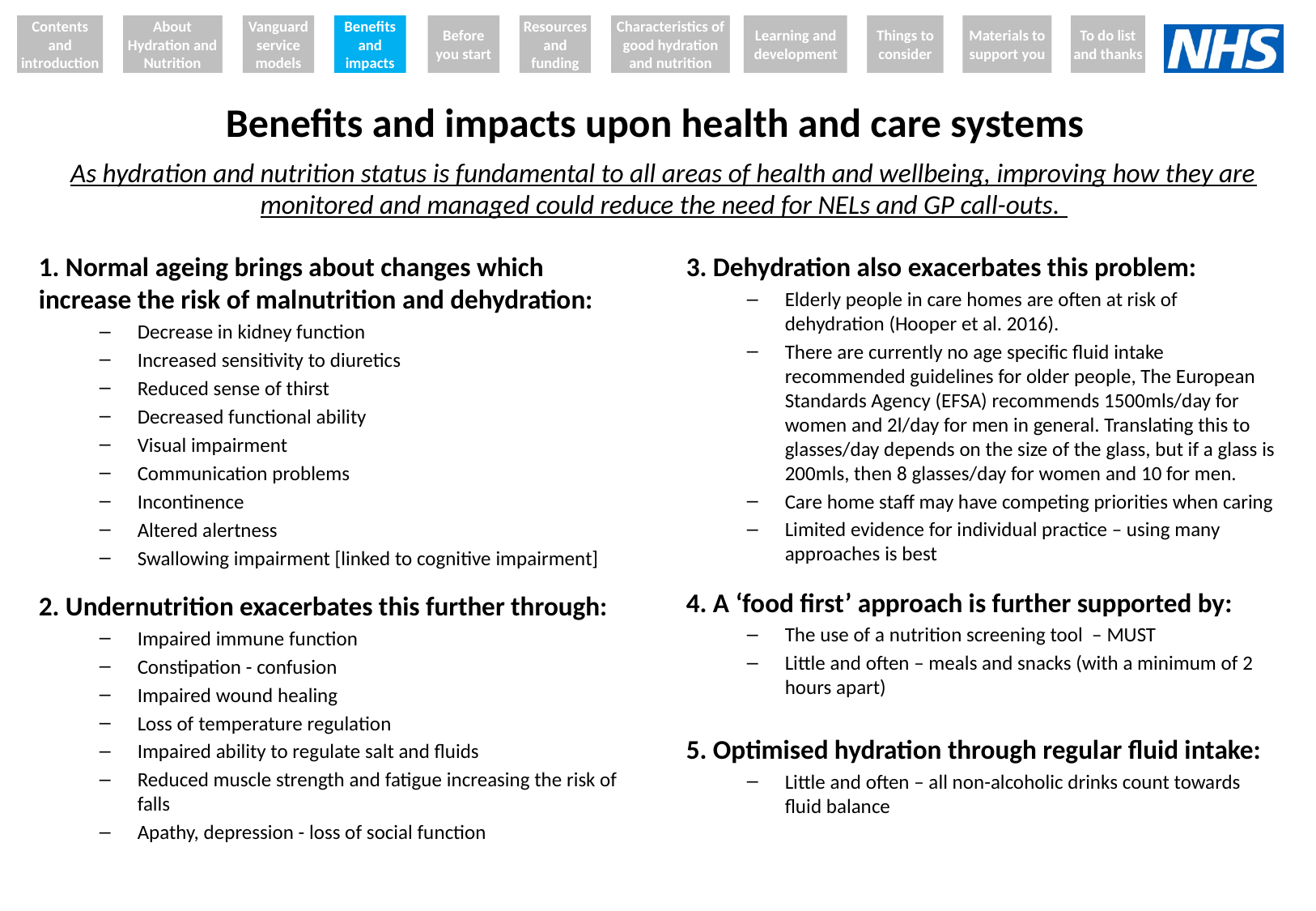

Contents and introduction

About Hydration and Nutrition

Vanguard service models

Benefits and impacts

Before you start

Resources and funding

Characteristics of good hydration and nutrition

Learning and development

Things to consider
Materials to support you

To do list and thanks
# Benefits and impacts upon health and care systems
As hydration and nutrition status is fundamental to all areas of health and wellbeing, improving how they are monitored and managed could reduce the need for NELs and GP call-outs.
1. Normal ageing brings about changes which increase the risk of malnutrition and dehydration:
Decrease in kidney function
Increased sensitivity to diuretics
Reduced sense of thirst
Decreased functional ability
Visual impairment
Communication problems
Incontinence
Altered alertness
Swallowing impairment [linked to cognitive impairment]

2. Undernutrition exacerbates this further through:
Impaired immune function
Constipation - confusion
Impaired wound healing
Loss of temperature regulation
Impaired ability to regulate salt and fluids
Reduced muscle strength and fatigue increasing the risk of falls
Apathy, depression - loss of social function

3. Dehydration also exacerbates this problem:
Elderly people in care homes are often at risk of dehydration (Hooper et al. 2016).
There are currently no age specific fluid intake recommended guidelines for older people, The European Standards Agency (EFSA) recommends 1500mls/day for women and 2l/day for men in general. Translating this to glasses/day depends on the size of the glass, but if a glass is 200mls, then 8 glasses/day for women and 10 for men.
Care home staff may have competing priorities when caring
Limited evidence for individual practice – using many approaches is best
4. A ‘food first’ approach is further supported by:
The use of a nutrition screening tool  – MUST
Little and often – meals and snacks (with a minimum of 2 hours apart)

5. Optimised hydration through regular fluid intake:
Little and often – all non-alcoholic drinks count towards fluid balance